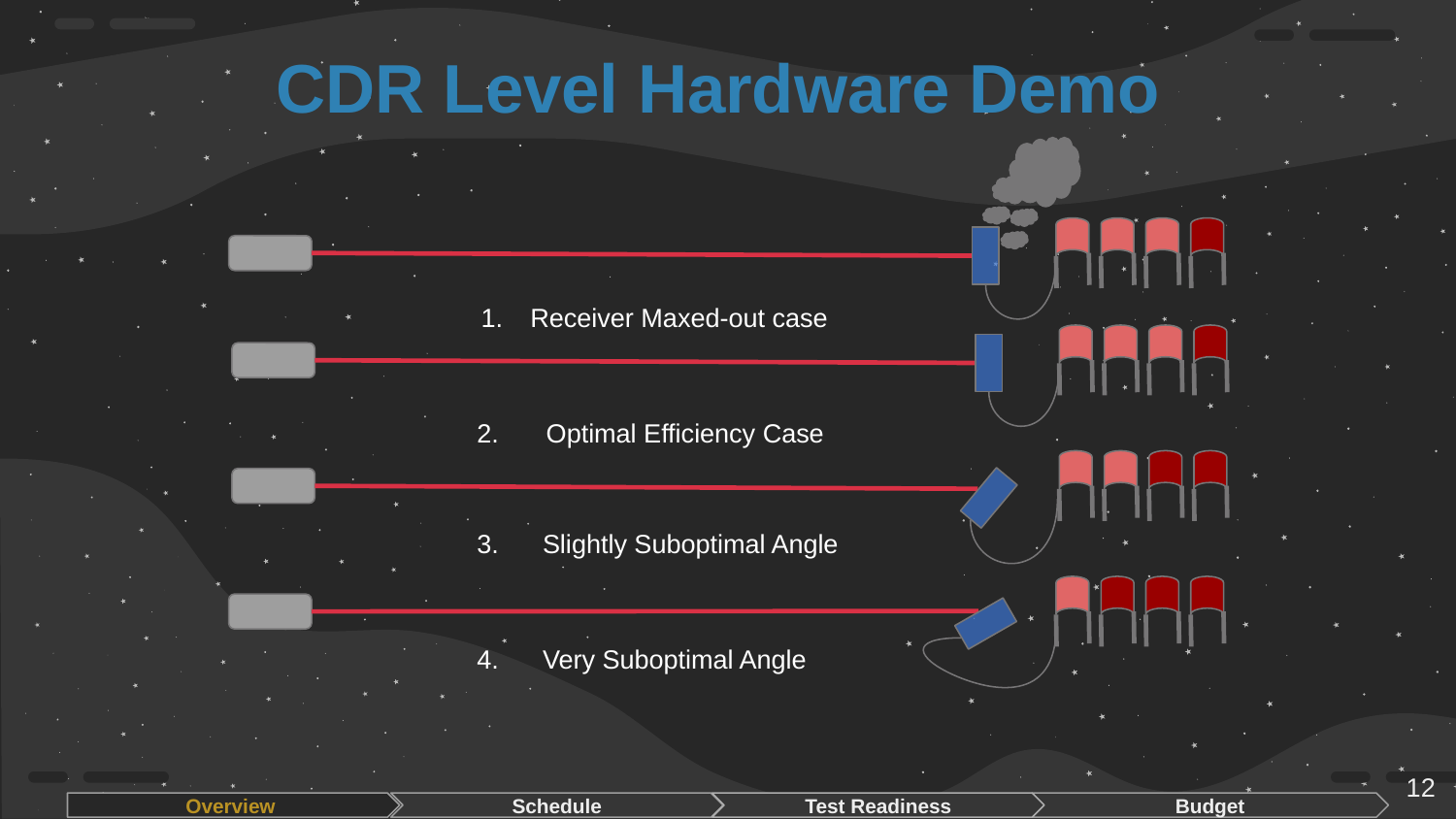

# CDR Level Hardware Demo

Receiver Maxed-out case

2.     Optimal Efficiency Case

3.      Slightly Suboptimal Angle

4.      Very Suboptimal Angle
12
Overview
Schedule
Test Readiness
Budget